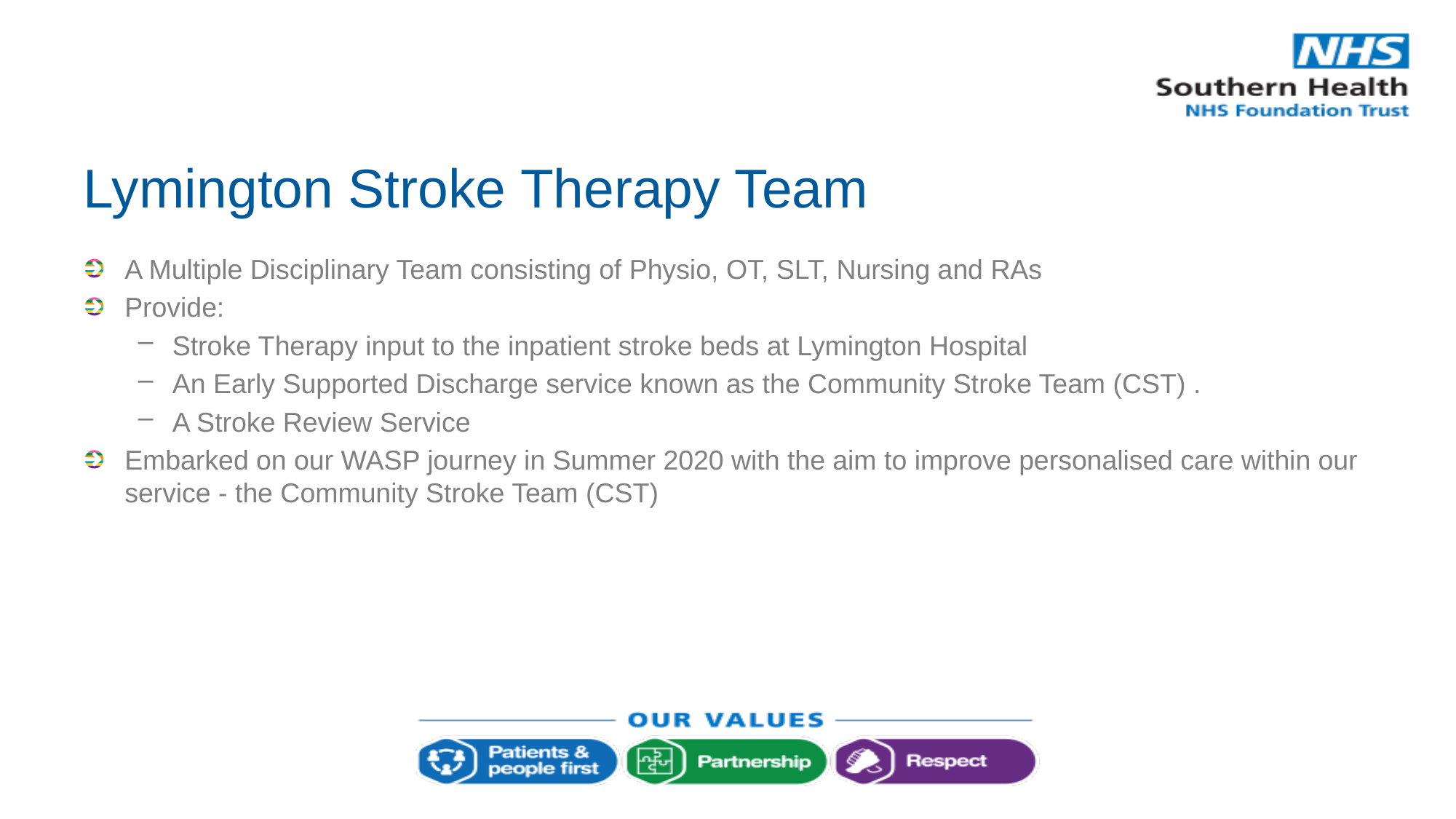

# Lymington Stroke Therapy Team
A Multiple Disciplinary Team consisting of Physio, OT, SLT, Nursing and RAs
Provide:
Stroke Therapy input to the inpatient stroke beds at Lymington Hospital
An Early Supported Discharge service known as the Community Stroke Team (CST) .
A Stroke Review Service
Embarked on our WASP journey in Summer 2020 with the aim to improve personalised care within our service - the Community Stroke Team (CST)